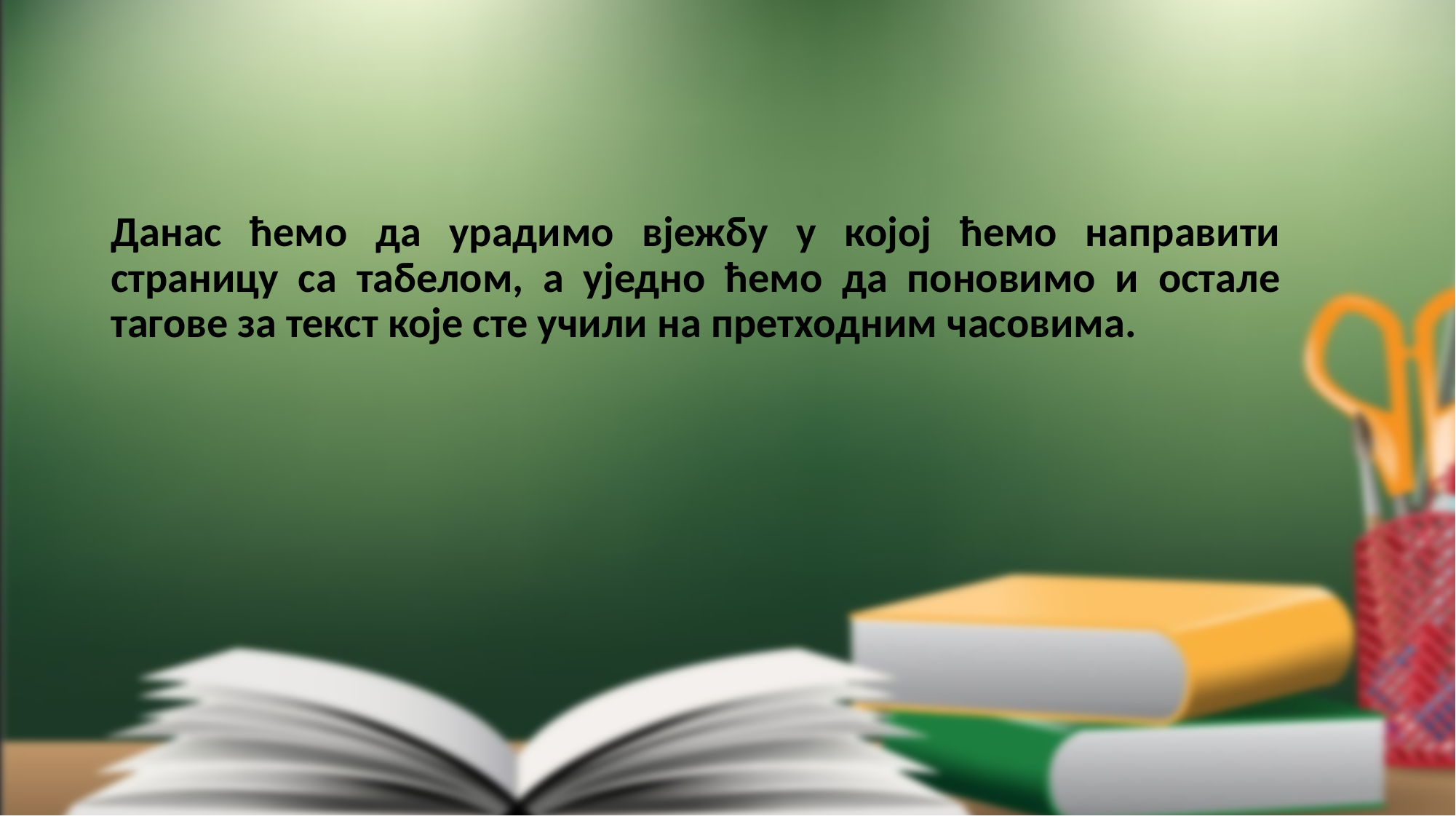

Данас ћемо да урадимо вјежбу у којој ћемо направити страницу са табелом, а уједно ћемо да поновимо и остале тагове за текст које сте учили на претходним часовима.